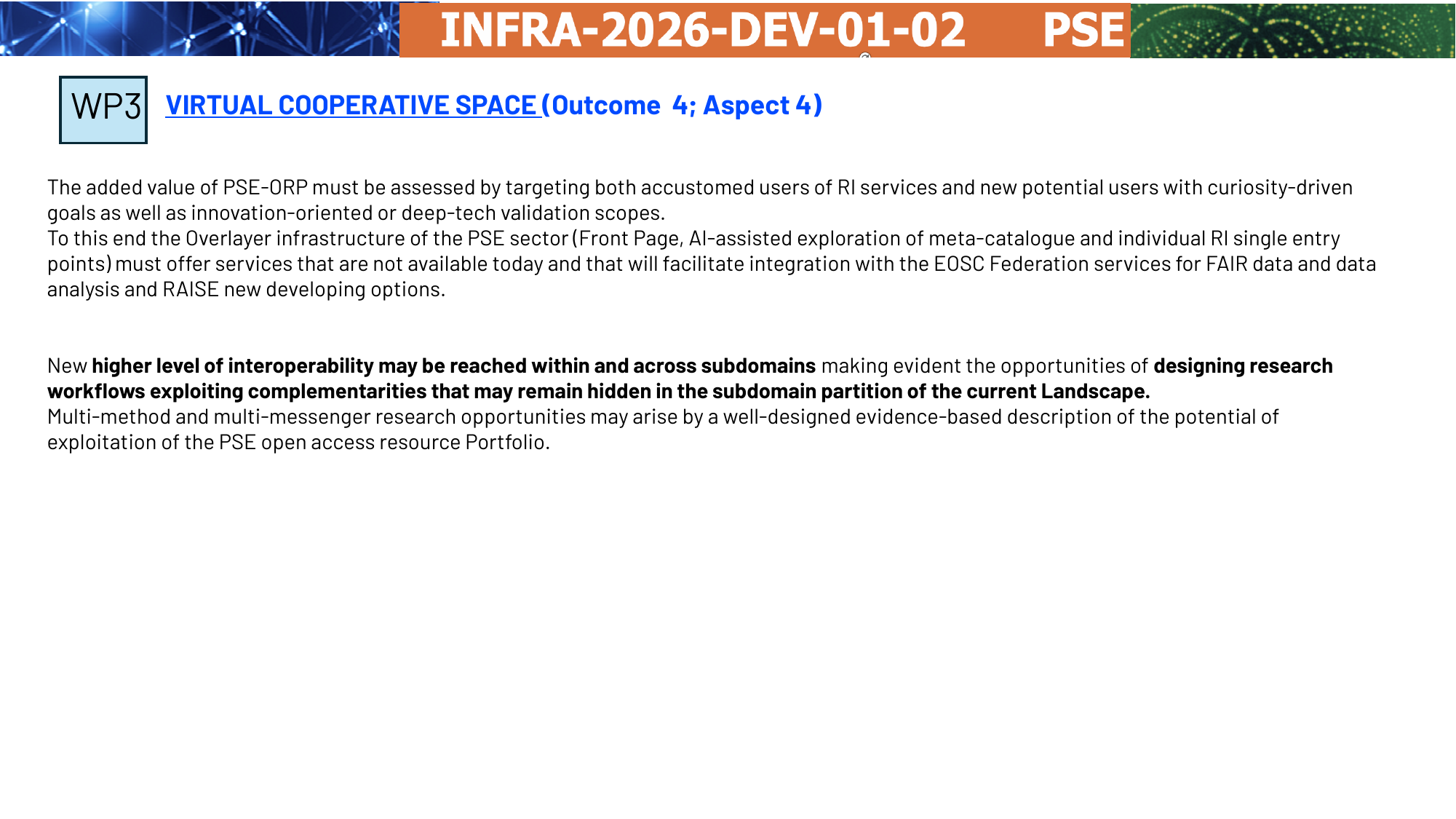

WP3
VIRTUAL COOPERATIVE SPACE (Outcome  4; Aspect 4)

The added value of PSE-ORP must be assessed by targeting both accustomed users of RI services and new potential users with curiosity-driven goals as well as innovation-oriented or deep-tech validation scopes.
To this end the Overlayer infrastructure of the PSE sector (Front Page, AI-assisted exploration of meta-catalogue and individual RI single entry points) must offer services that are not available today and that will facilitate integration with the EOSC Federation services for FAIR data and data analysis and RAISE new developing options.

New higher level of interoperability may be reached within and across subdomains making evident the opportunities of designing research workflows exploiting complementarities that may remain hidden in the subdomain partition of the current Landscape.
Multi-method and multi-messenger research opportunities may arise by a well-designed evidence-based description of the potential of exploitation of the PSE open access resource Portfolio.